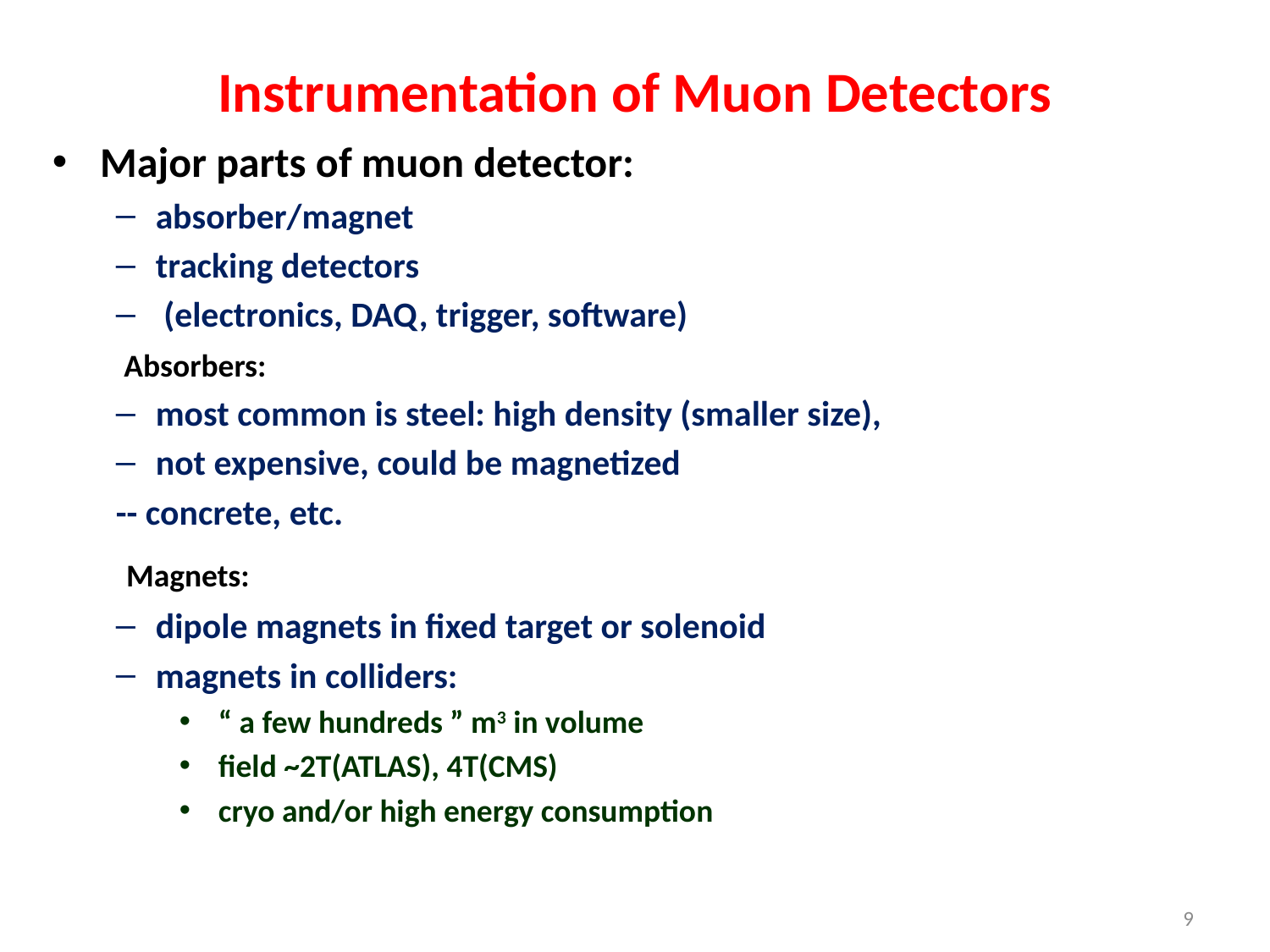

# Instrumentation of Muon Detectors
Major parts of muon detector:
absorber/magnet
tracking detectors
 (electronics, DAQ, trigger, software)
 Absorbers:
most common is steel: high density (smaller size),
not expensive, could be magnetized
-- concrete, etc.
 Magnets:
dipole magnets in fixed target or solenoid
magnets in colliders:
 “ a few hundreds ” m3 in volume
 field ~2T(ATLAS), 4T(CMS)
 cryo and/or high energy consumption
9